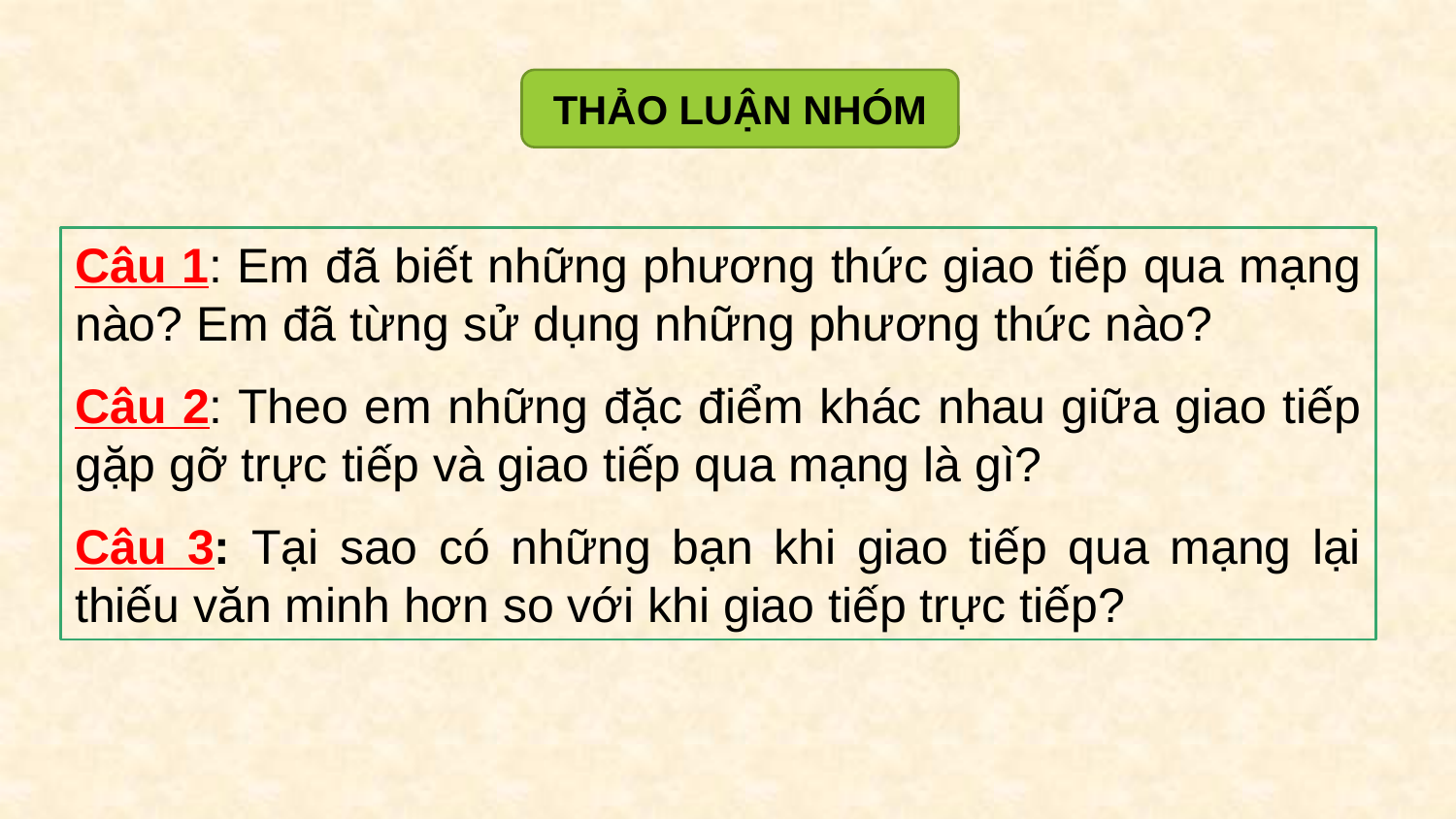

THẢO LUẬN NHÓM
Câu 1: Em đã biết những phương thức giao tiếp qua mạng nào? Em đã từng sử dụng những phương thức nào?
Câu 2: Theo em những đặc điểm khác nhau giữa giao tiếp gặp gỡ trực tiếp và giao tiếp qua mạng là gì?
Câu 3: Tại sao có những bạn khi giao tiếp qua mạng lại thiếu văn minh hơn so với khi giao tiếp trực tiếp?